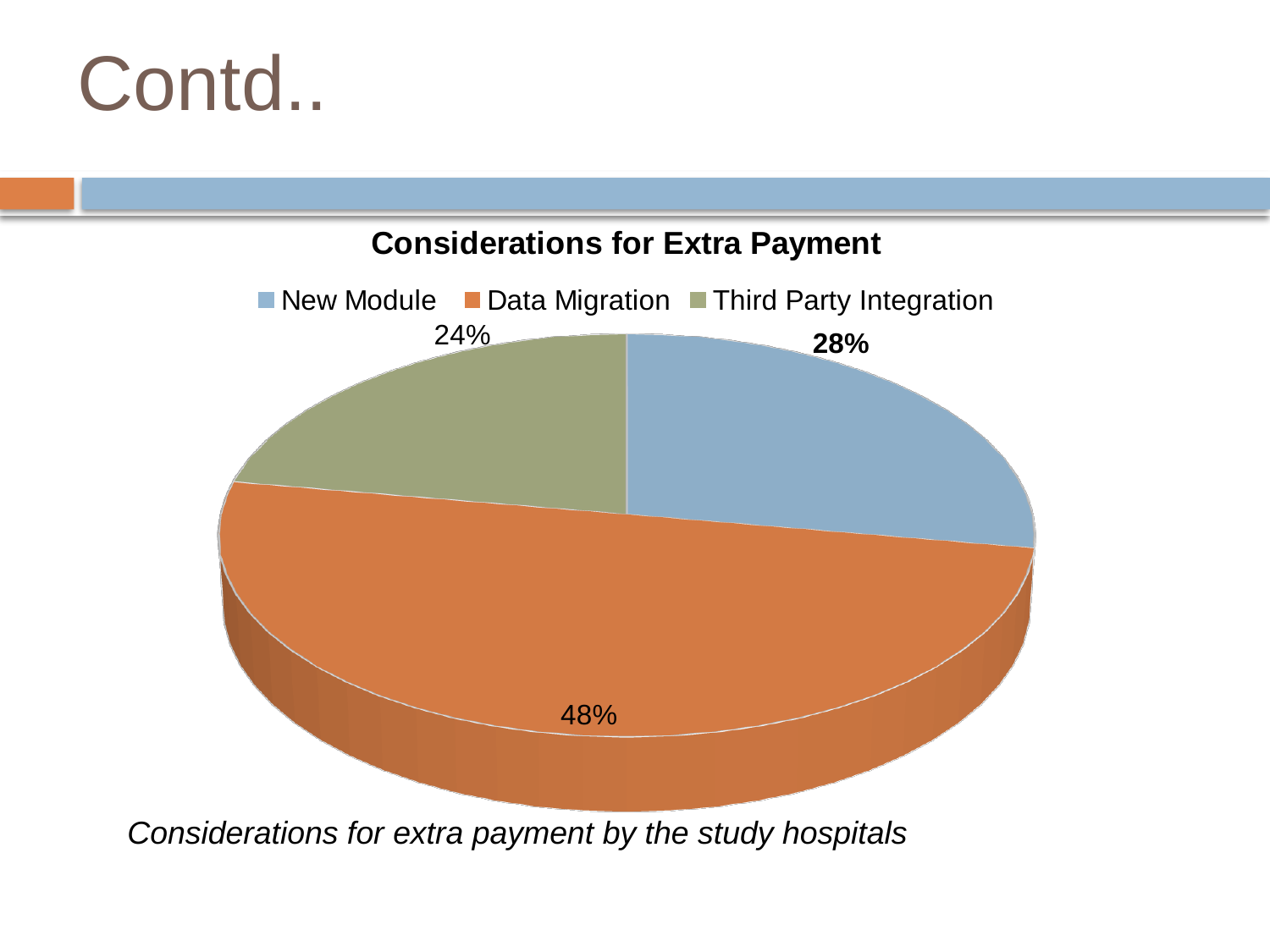

# Contd..

[unsupported chart]

Considerations for extra payment by the study hospitals